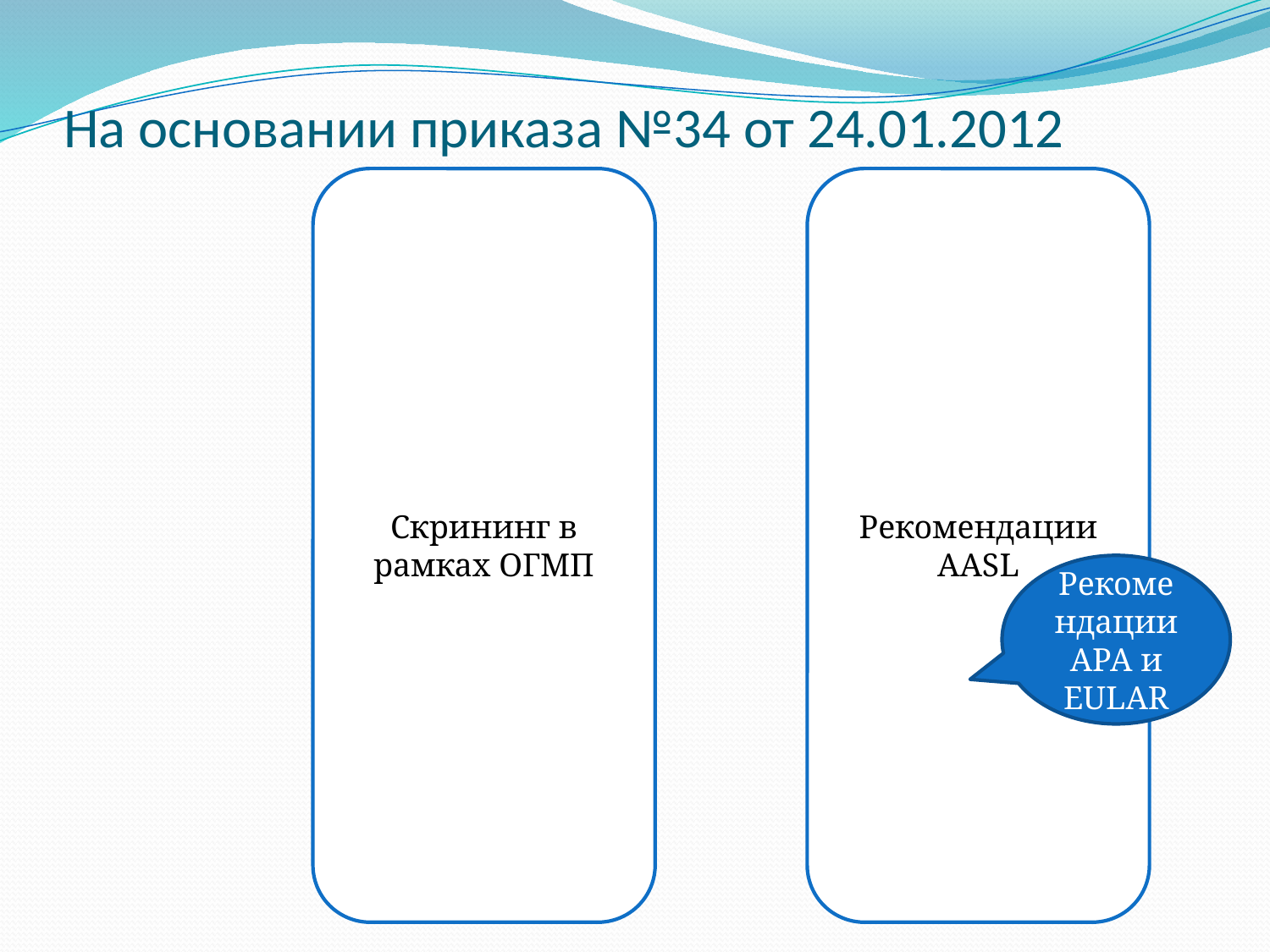

# На основании приказа №34 от 24.01.2012
Скрининг в рамках ОГМП
Рекомендации AASL
Рекомендации АРА и EULAR